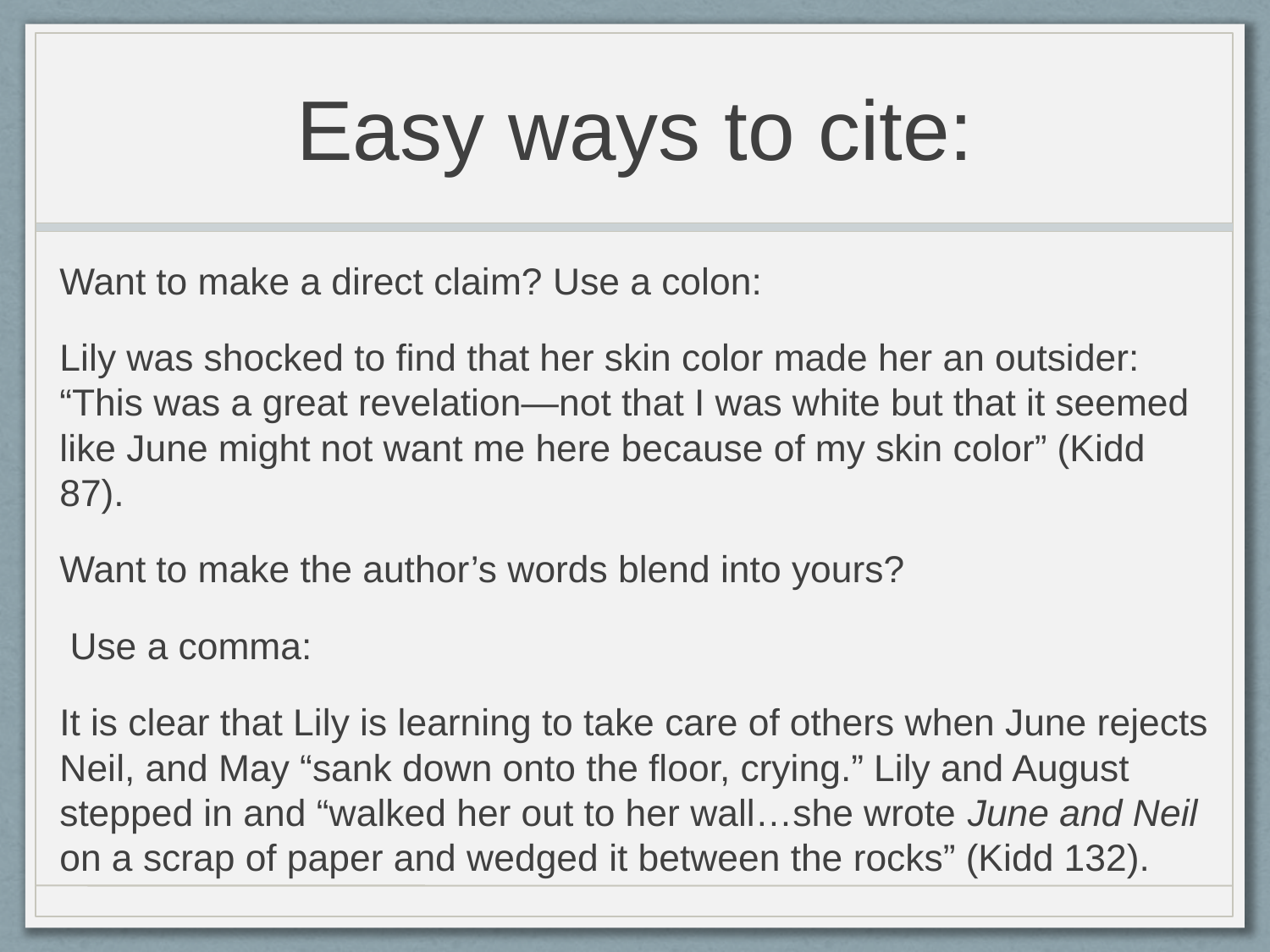

# Easy ways to cite:
Want to make a direct claim? Use a colon:
Lily was shocked to find that her skin color made her an outsider: “This was a great revelation—not that I was white but that it seemed like June might not want me here because of my skin color” (Kidd 87).
Want to make the author’s words blend into yours?
 Use a comma:
It is clear that Lily is learning to take care of others when June rejects Neil, and May “sank down onto the floor, crying.” Lily and August stepped in and “walked her out to her wall…she wrote June and Neil  on a scrap of paper and wedged it between the rocks” (Kidd 132).